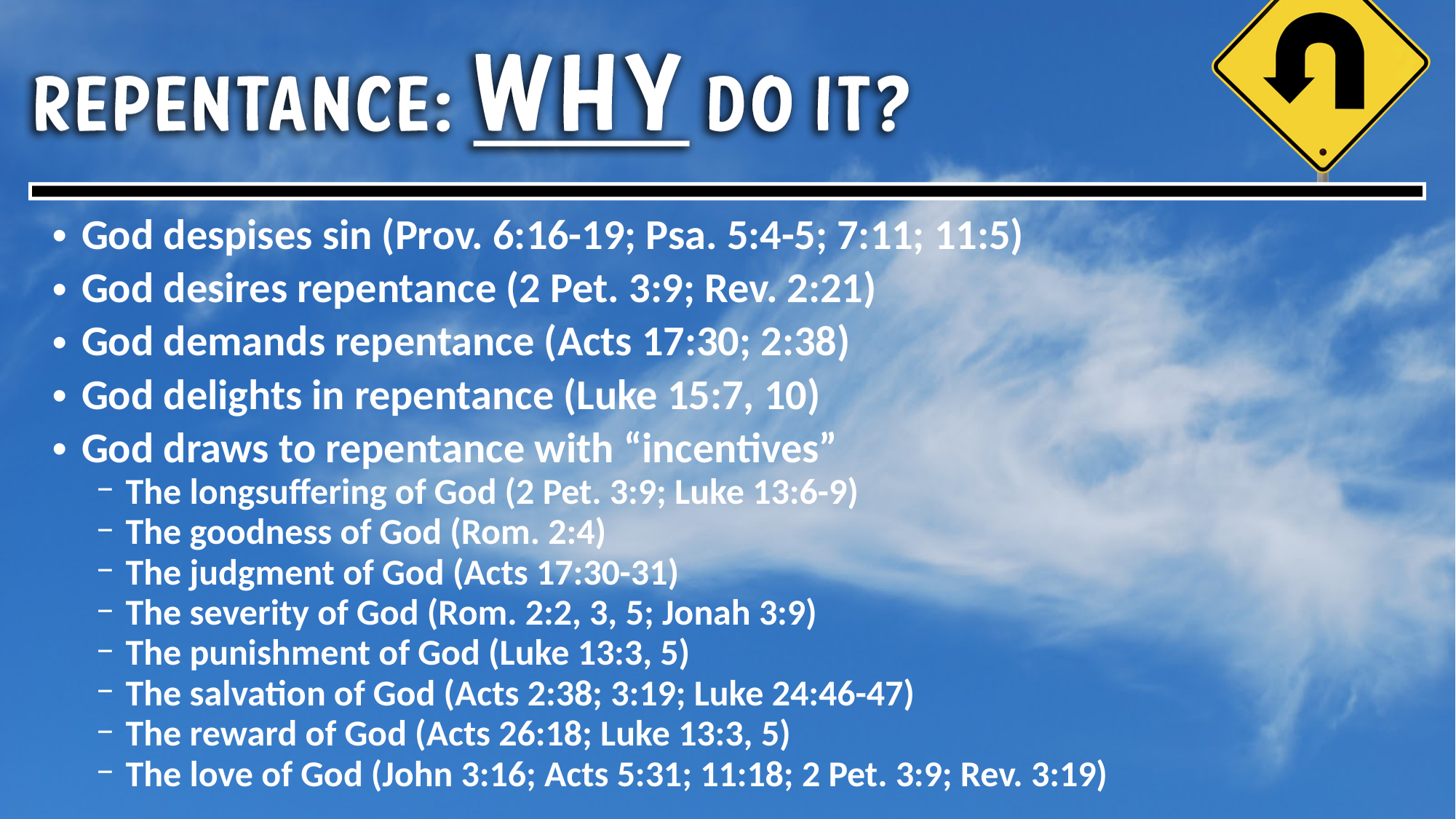

God despises sin (Prov. 6:16-19; Psa. 5:4-5; 7:11; 11:5)
God desires repentance (2 Pet. 3:9; Rev. 2:21)
God demands repentance (Acts 17:30; 2:38)
God delights in repentance (Luke 15:7, 10)
God draws to repentance with “incentives”
The longsuffering of God (2 Pet. 3:9; Luke 13:6-9)
The goodness of God (Rom. 2:4)
The judgment of God (Acts 17:30-31)
The severity of God (Rom. 2:2, 3, 5; Jonah 3:9)
The punishment of God (Luke 13:3, 5)
The salvation of God (Acts 2:38; 3:19; Luke 24:46-47)
The reward of God (Acts 26:18; Luke 13:3, 5)
The love of God (John 3:16; Acts 5:31; 11:18; 2 Pet. 3:9; Rev. 3:19)